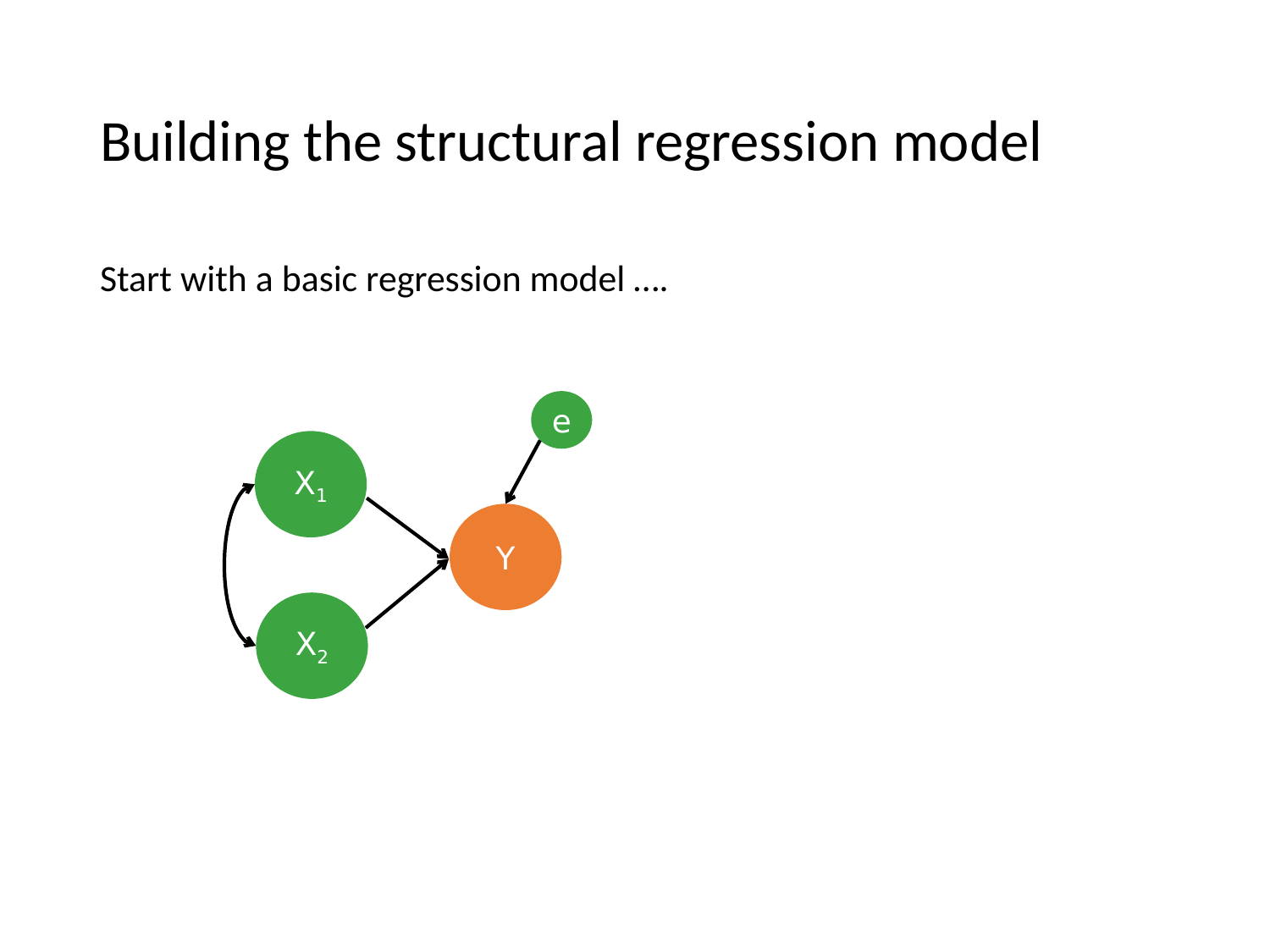

# Building the structural regression model
Start with a basic regression model ….

e
X1
Y
X2